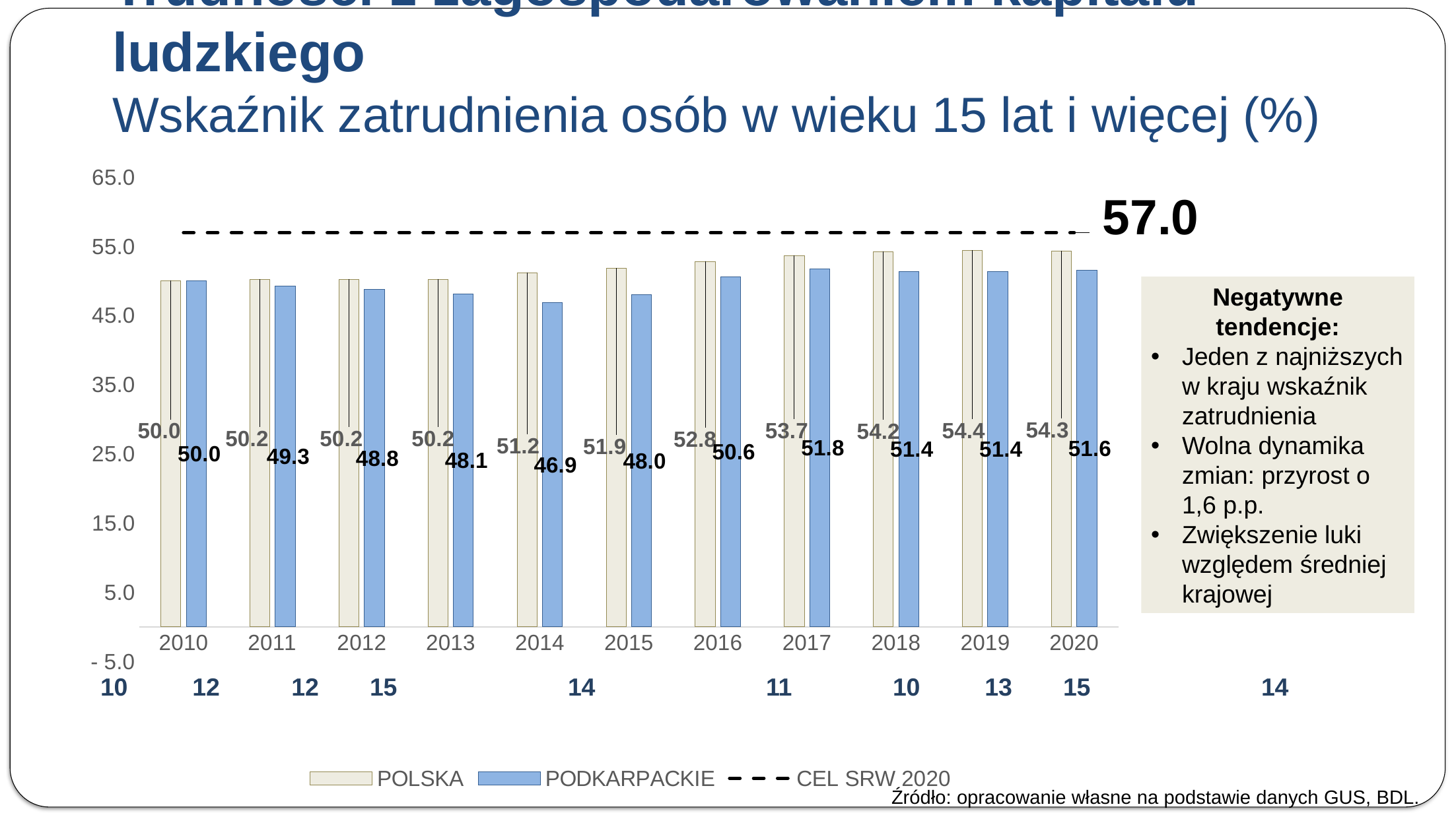

# Trudności z zagospodarowaniem kapitału ludzkiego Wskaźnik zatrudnienia osób w wieku 15 lat i więcej (%)

### Chart

| Category | POLSKA | PODKARPACKIE | CEL SRW 2020 |
|---|---|---|---|
| 2010 | 50.0 | 50.0 | 57.0 |
| 2011 | 50.2 | 49.3 | 57.0 |
| 2012 | 50.2 | 48.8 | 57.0 |
| 2013 | 50.2 | 48.1 | 57.0 |
| 2014 | 51.2 | 46.9 | 57.0 |
| 2015 | 51.9 | 48.0 | 57.0 |
| 2016 | 52.8 | 50.6 | 57.0 |
| 2017 | 53.7 | 51.8 | 57.0 |
| 2018 | 54.2 | 51.4 | 57.0 |
| 2019 | 54.4 | 51.4 | 57.0 |
| 2020 | 54.3 | 51.6 | 57.0 |
Negatywne tendencje:
Jeden z najniższych w kraju wskaźnik zatrudnienia
Wolna dynamika zmian: przyrost o 1,6 p.p.
Zwiększenie luki względem średniej krajowej
6 	    10 	   12 	   12 	15		14 		11 	    10 	   13 	15 		14
Źródło: opracowanie własne na podstawie danych GUS, BDL.